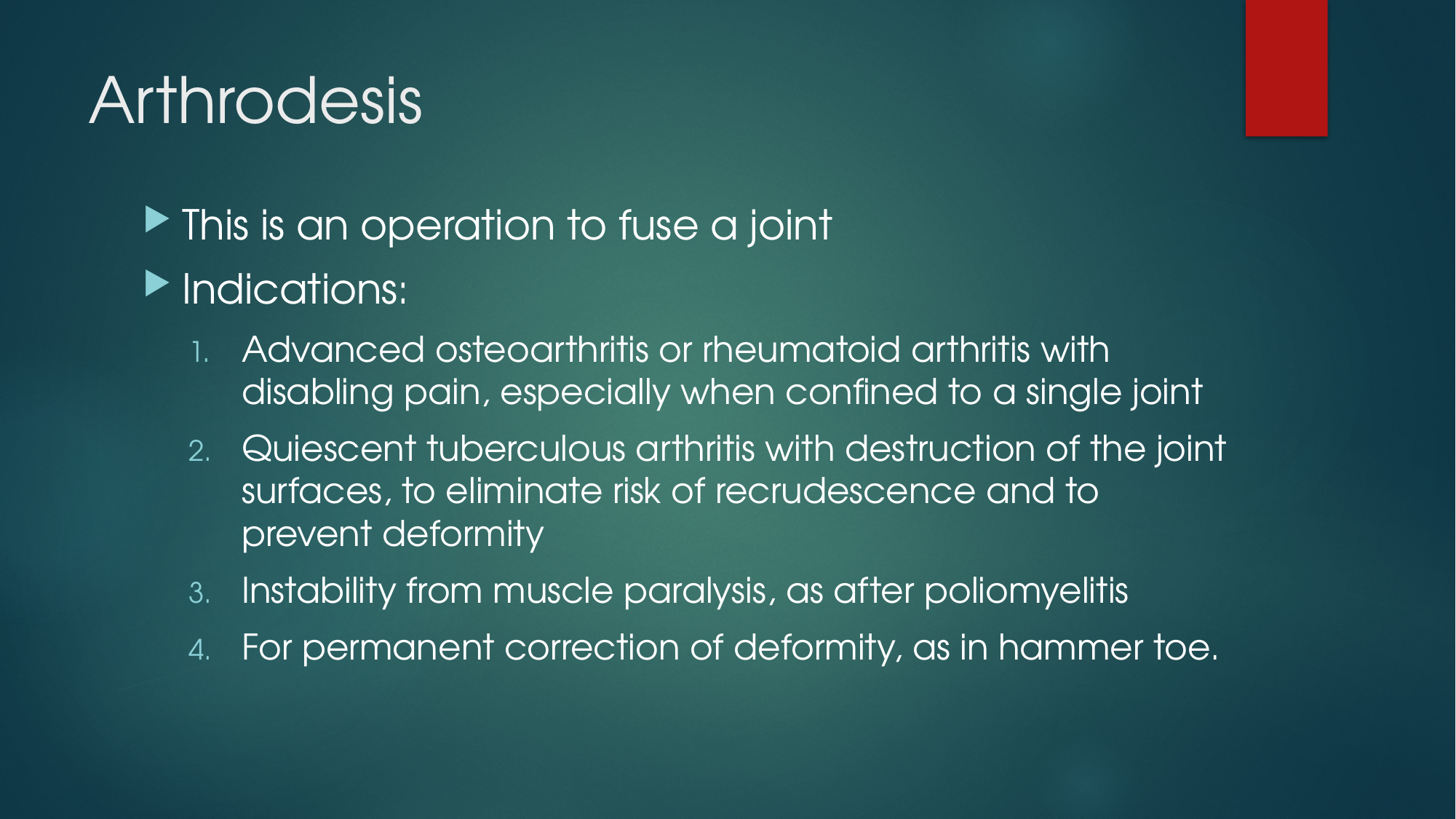

# Arthrodesis
This is an operation to fuse a joint
Indications:
Advanced osteoarthritis or rheumatoid arthritis with disabling pain, especially when confined to a single joint
Quiescent tuberculous arthritis with destruction of the joint surfaces, to eliminate risk of recrudescence and to prevent deformity
Instability from muscle paralysis, as after poliomyelitis
For permanent correction of deformity, as in hammer toe.